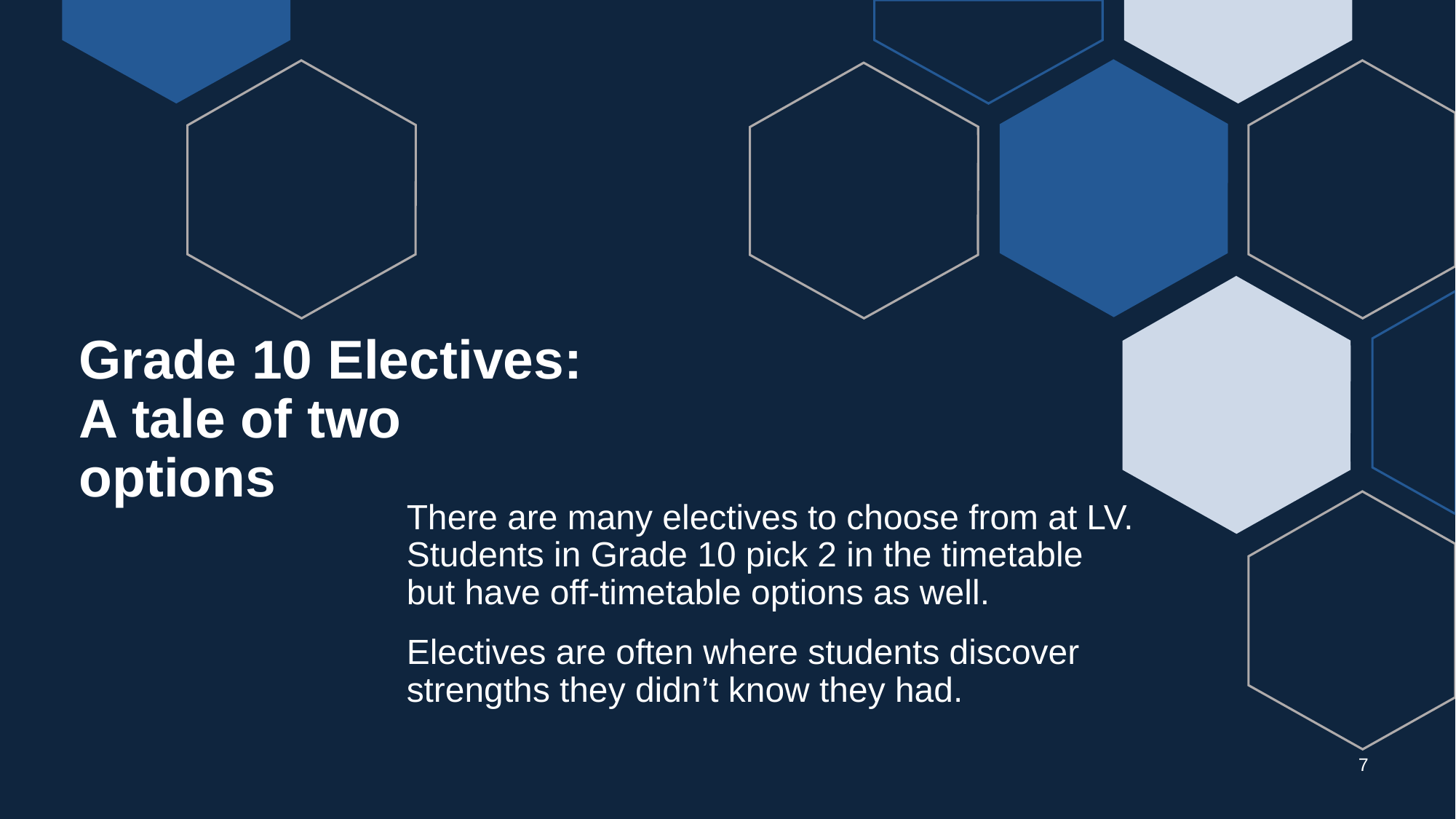

# Grade 10 Electives: A tale of two options
There are many electives to choose from at LV. Students in Grade 10 pick 2 in the timetable but have off-timetable options as well.
Electives are often where students discover strengths they didn’t know they had.
7